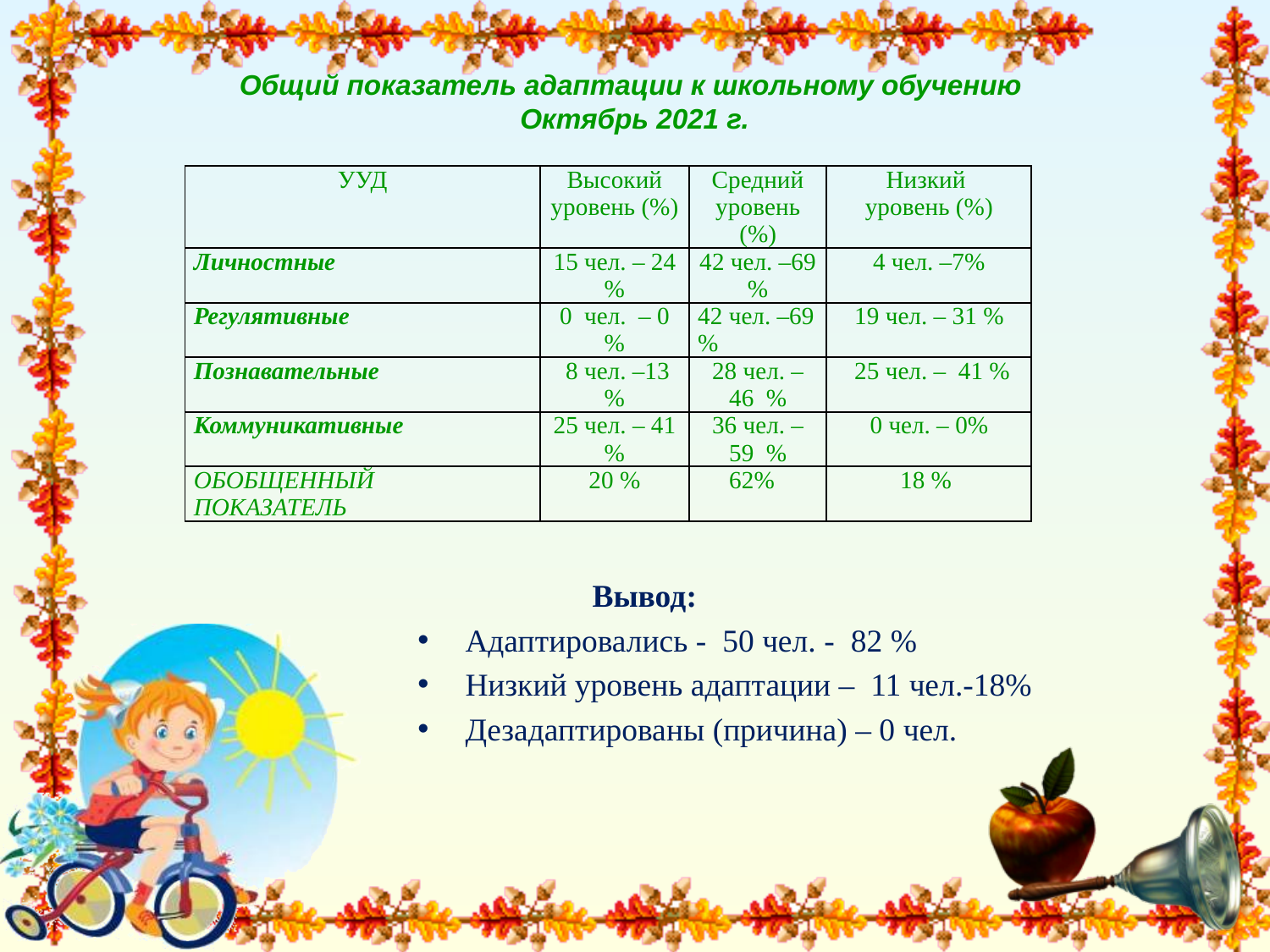

# Общий показатель адаптации к школьному обучению Октябрь 2021 г.
| УУД | Высокий уровень (%) | Средний уровень (%) | Низкий уровень (%) |
| --- | --- | --- | --- |
| Личностные | 15 чел. – 24 % | 42 чел. –69 % | 4 чел. –7% |
| Регулятивные | 0 чел. – 0 % | 42 чел. –69 % | 19 чел. – 31 % |
| Познавательные | 8 чел. –13 % | 28 чел. – 46 % | 25 чел. – 41 % |
| Коммуникативные | 25 чел. – 41 % | 36 чел. – 59 % | 0 чел. – 0% |
| ОБОБЩЕННЫЙ ПОКАЗАТЕЛЬ | 20 % | 62% | 18 % |

		Вывод:
Адаптировались -  50 чел. -  82 %
Низкий уровень адаптации –  11 чел.-18%
Дезадаптированы (причина) – 0 чел.